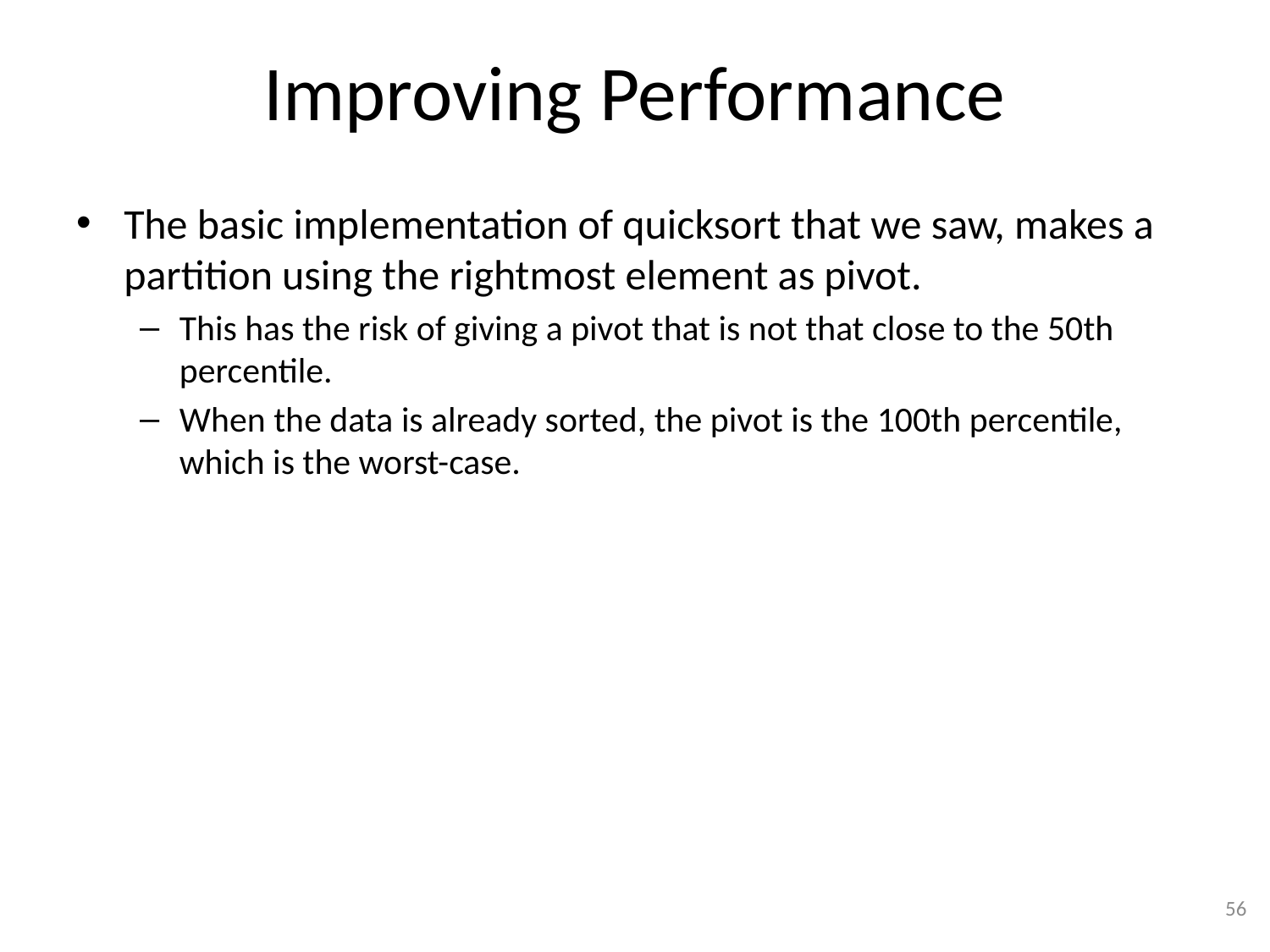

# Improving Performance
The basic implementation of quicksort that we saw, makes a partition using the rightmost element as pivot.
This has the risk of giving a pivot that is not that close to the 50th percentile.
When the data is already sorted, the pivot is the 100th percentile, which is the worst-case.
56